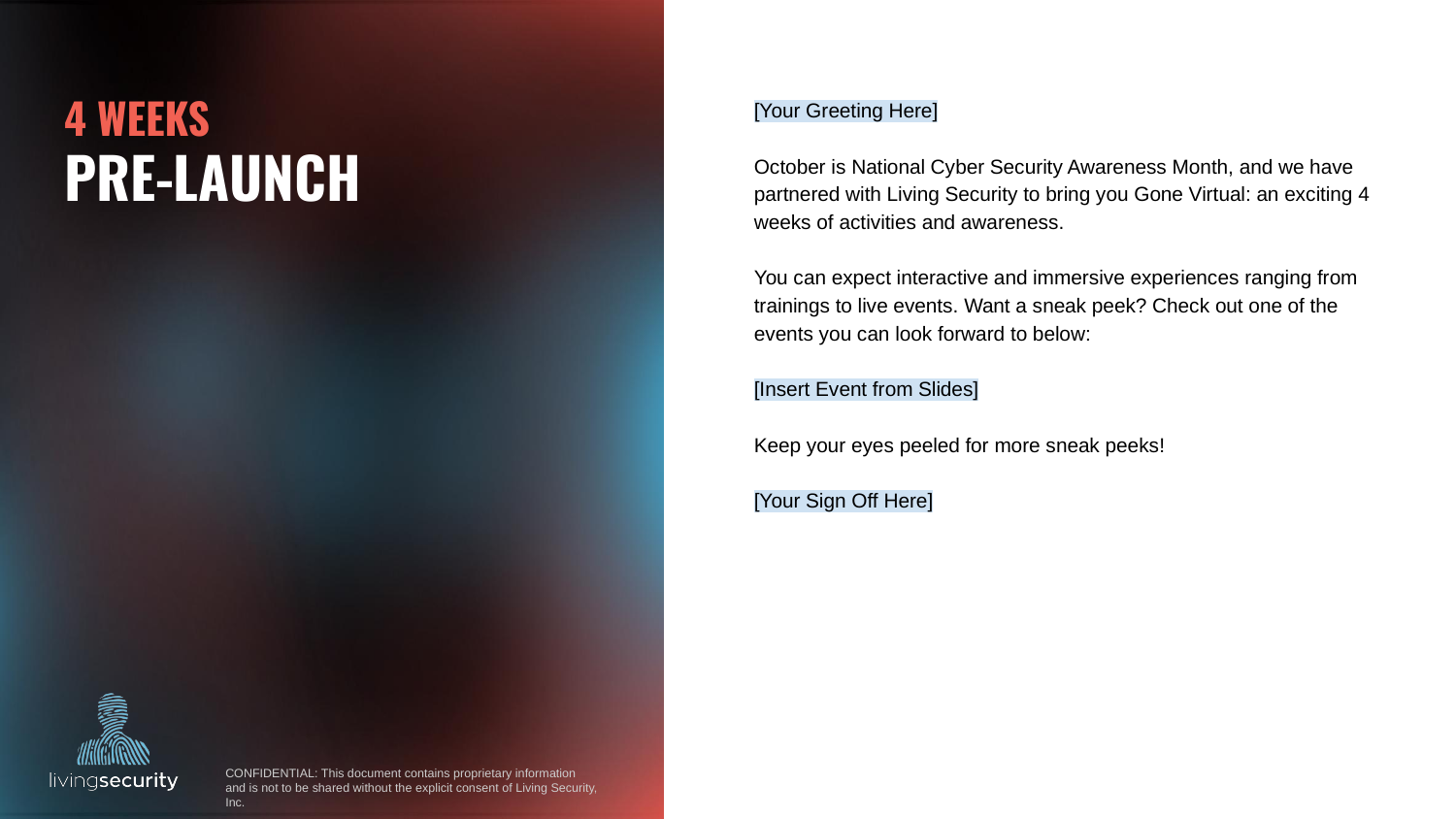

# 4 WEEKS
PRE-LAUNCH
[Your Greeting Here]

October is National Cyber Security Awareness Month, and we have partnered with Living Security to bring you Gone Virtual: an exciting 4 weeks of activities and awareness.

You can expect interactive and immersive experiences ranging from trainings to live events. Want a sneak peek? Check out one of the events you can look forward to below:

[Insert Event from Slides]

Keep your eyes peeled for more sneak peeks!

[Your Sign Off Here]